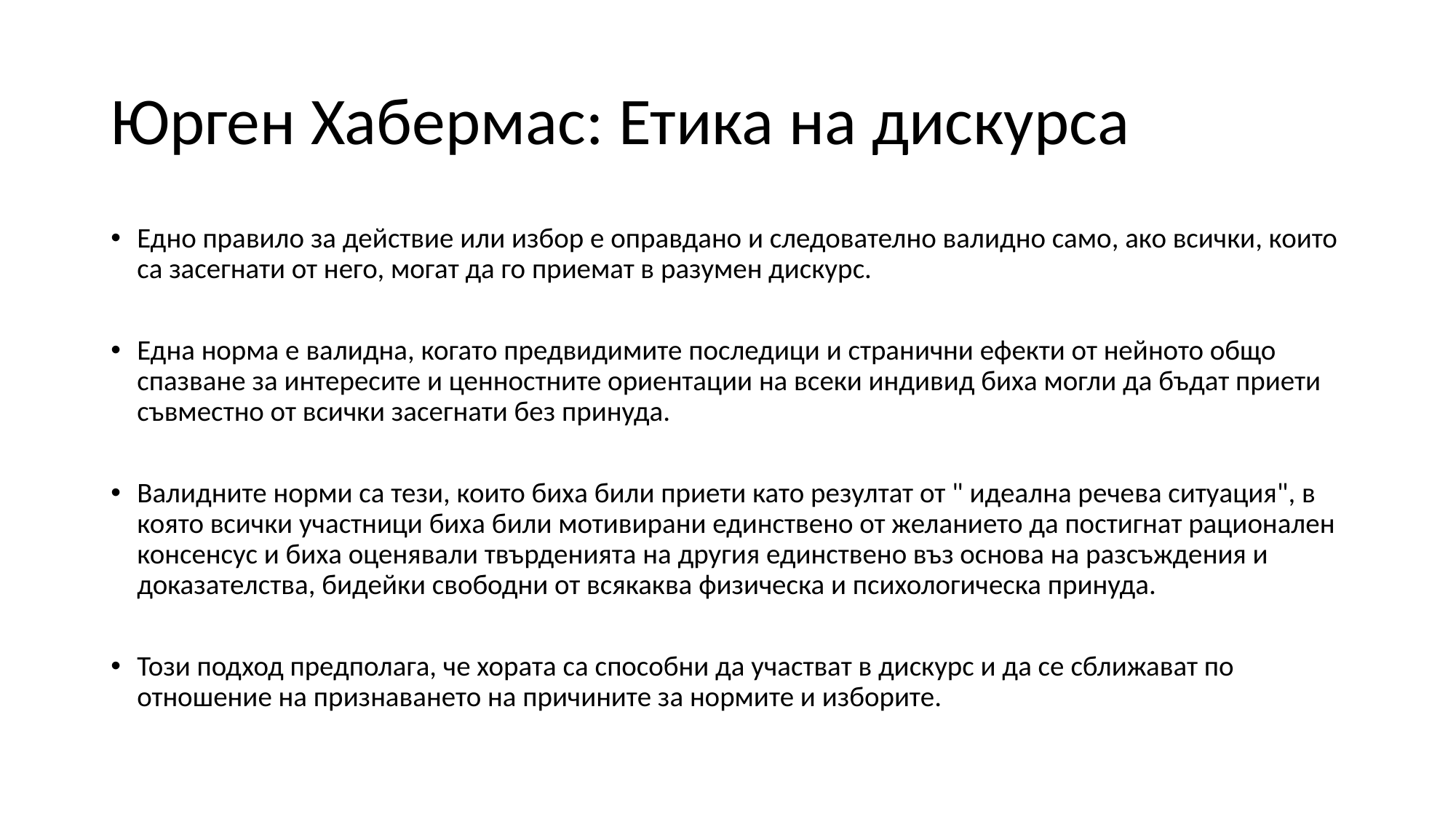

# Юрген Хабермас: Етика на дискурса
Едно правило за действие или избор е оправдано и следователно валидно само, ако всички, които са засегнати от него, могат да го приемат в разумен дискурс.

Една норма е валидна, когато предвидимите последици и странични ефекти от нейното общо спазване за интересите и ценностните ориентации на всеки индивид биха могли да бъдат приети съвместно от всички засегнати без принуда.

Валидните норми са тези, които биха били приети като резултат от " идеална речева ситуация", в която всички участници биха били мотивирани единствено от желанието да постигнат рационален консенсус и биха оценявали твърденията на другия единствено въз основа на разсъждения и доказателства, бидейки свободни от всякаква физическа и психологическа принуда.

Този подход предполага, че хората са способни да участват в дискурс и да се сближават по отношение на признаването на причините за нормите и изборите.